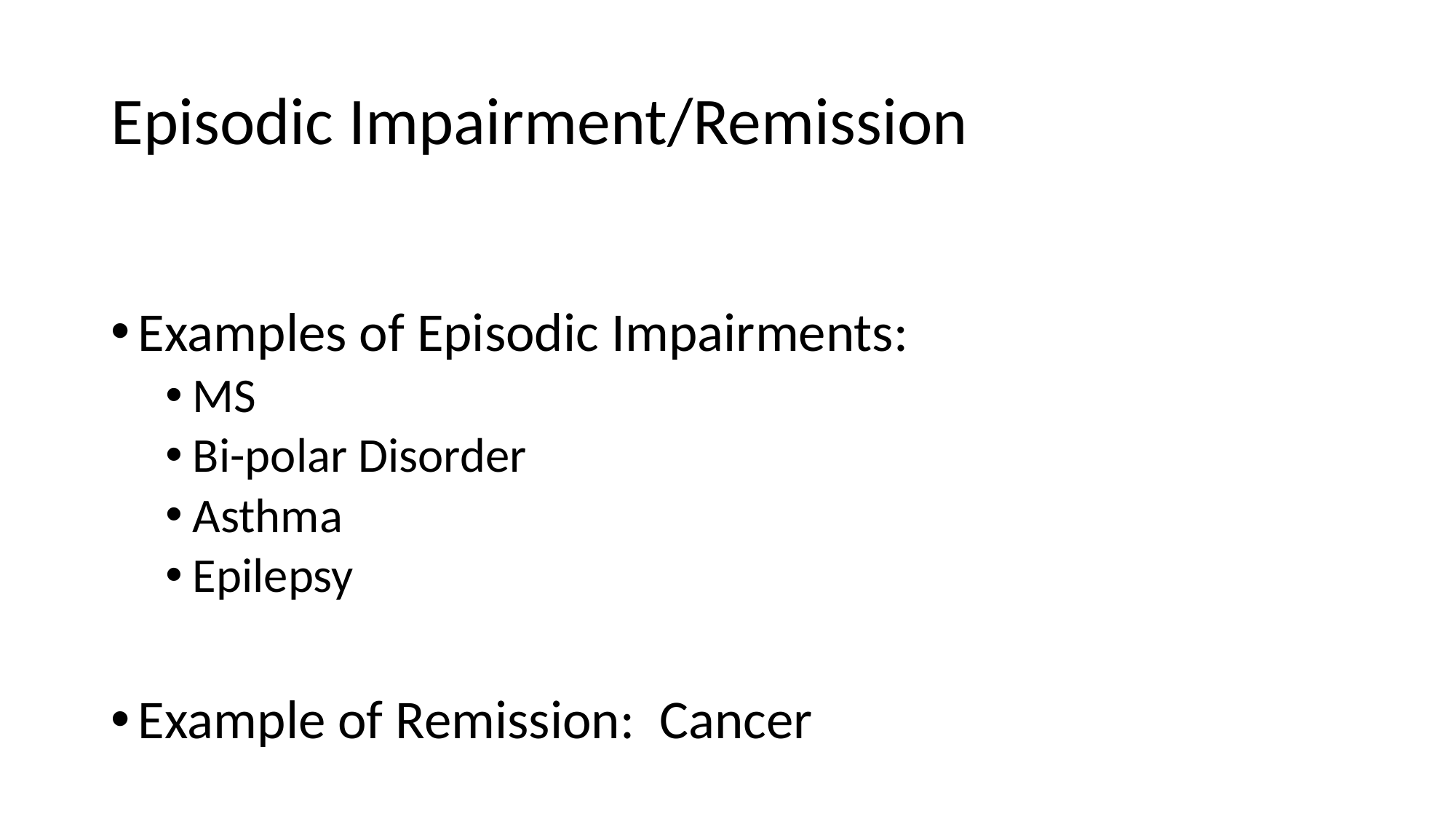

# Episodic Impairment/Remission

Examples of Episodic Impairments:
MS
Bi-polar Disorder
Asthma
Epilepsy

Example of Remission:  Cancer